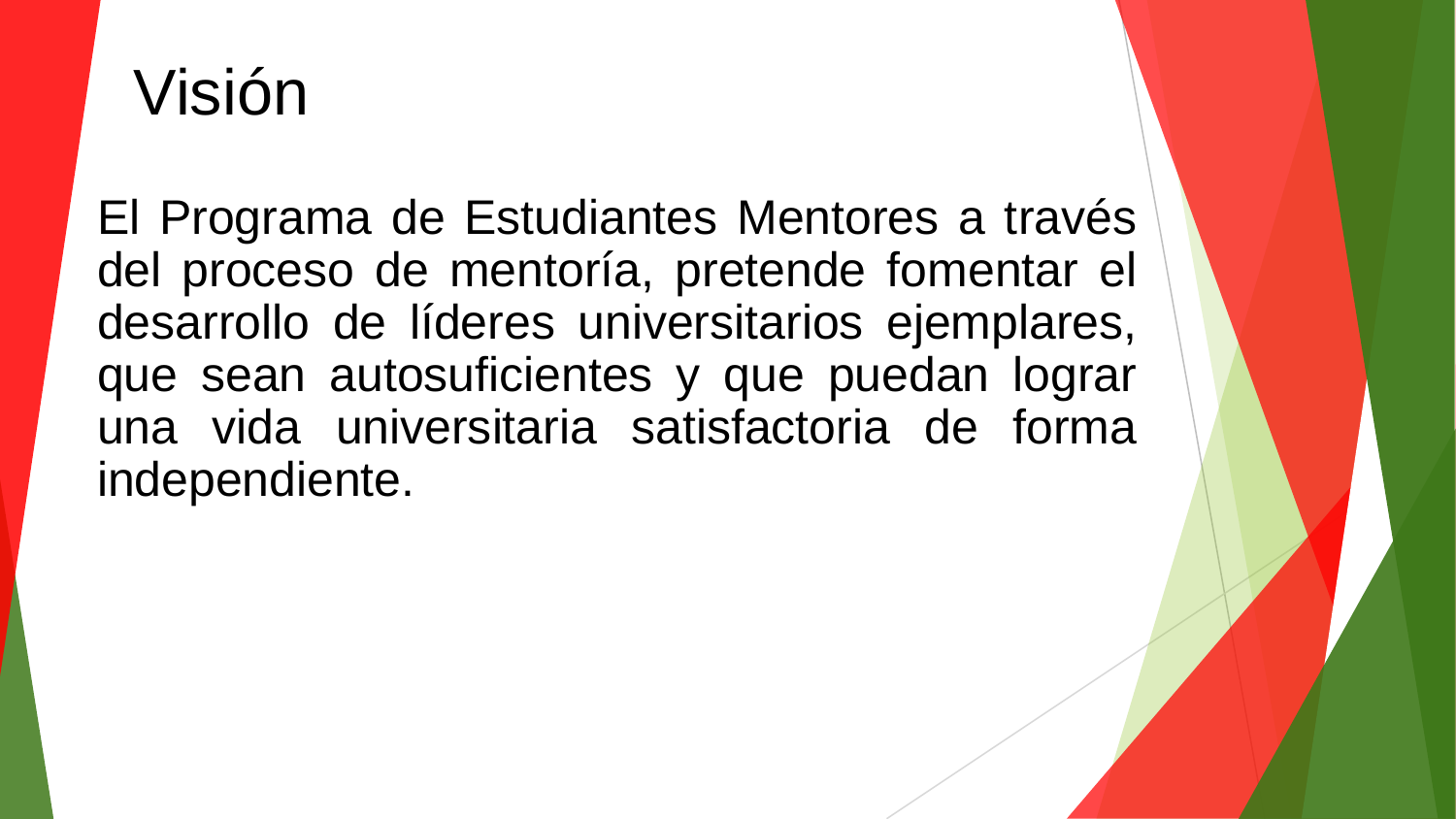

# Visión
El Programa de Estudiantes Mentores a través del proceso de mentoría, pretende fomentar el desarrollo de líderes universitarios ejemplares, que sean autosuficientes y que puedan lograr una vida universitaria satisfactoria de forma independiente.